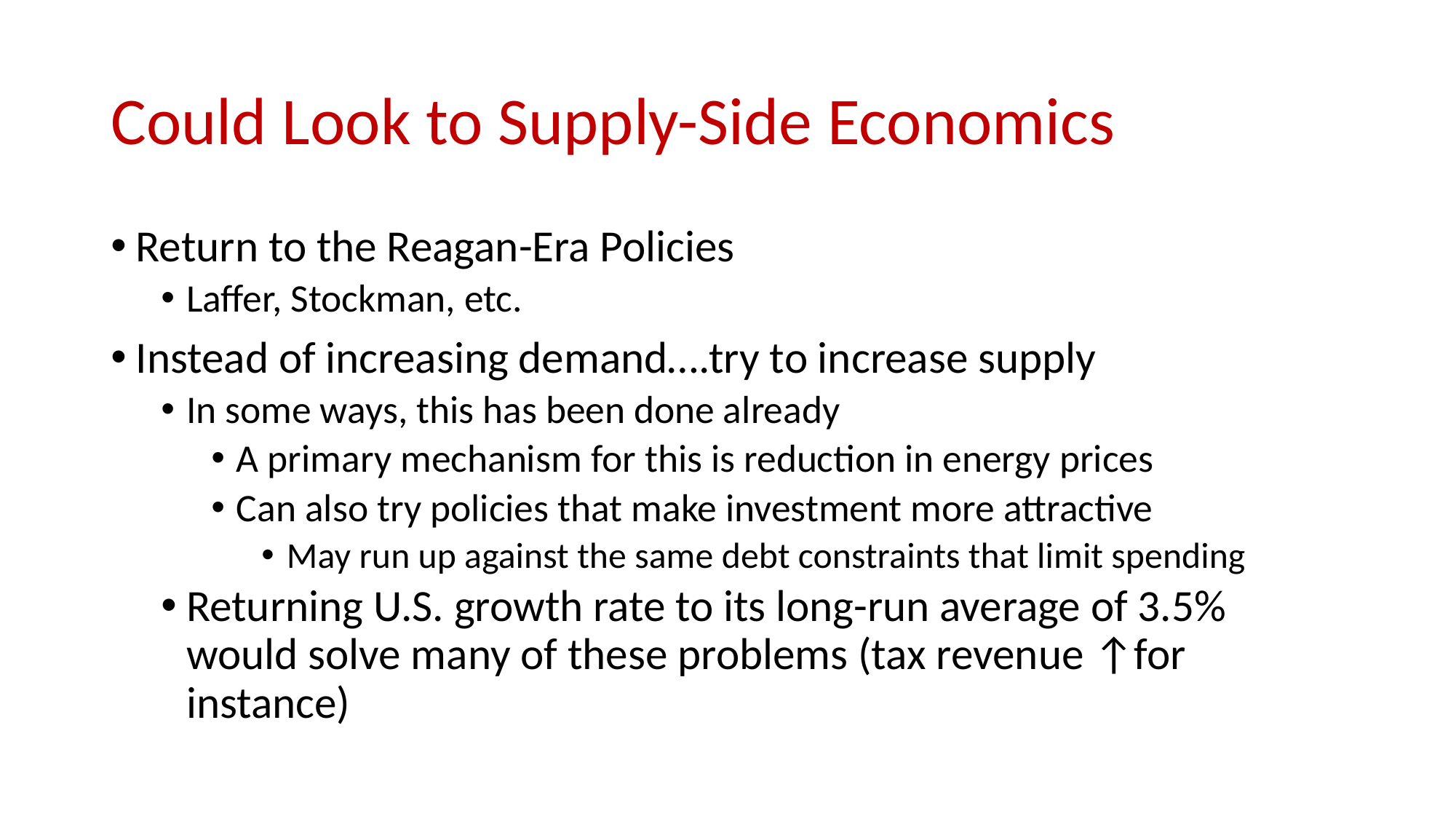

# Could Look to Supply-Side Economics
Return to the Reagan-Era Policies
Laffer, Stockman, etc.
Instead of increasing demand….try to increase supply
In some ways, this has been done already
A primary mechanism for this is reduction in energy prices
Can also try policies that make investment more attractive
May run up against the same debt constraints that limit spending
Returning U.S. growth rate to its long-run average of 3.5% would solve many of these problems (tax revenue ↑for instance)